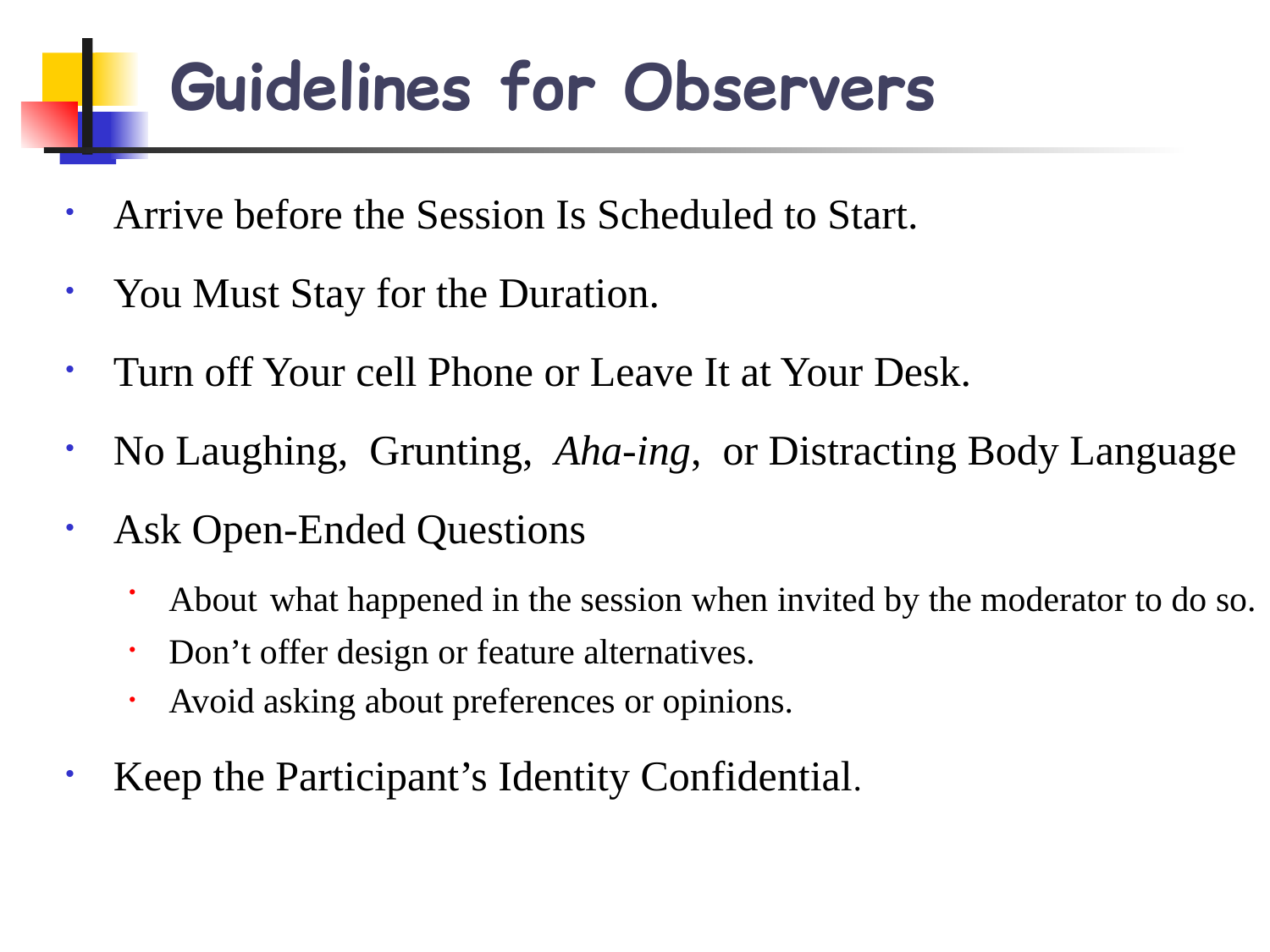

# Guidelines for Observers
Arrive before the Session Is Scheduled to Start.

You Must Stay for the Duration.

Turn off Your cell Phone or Leave It at Your Desk.

No Laughing,  Grunting,  Aha-ing,  or Distracting Body Language

Ask Open-Ended Questions
About what happened in the session when invited by the moderator to do so.
Don’t offer design or feature alternatives.
Avoid asking about preferences or opinions.

Keep the Participant’s Identity Confidential.